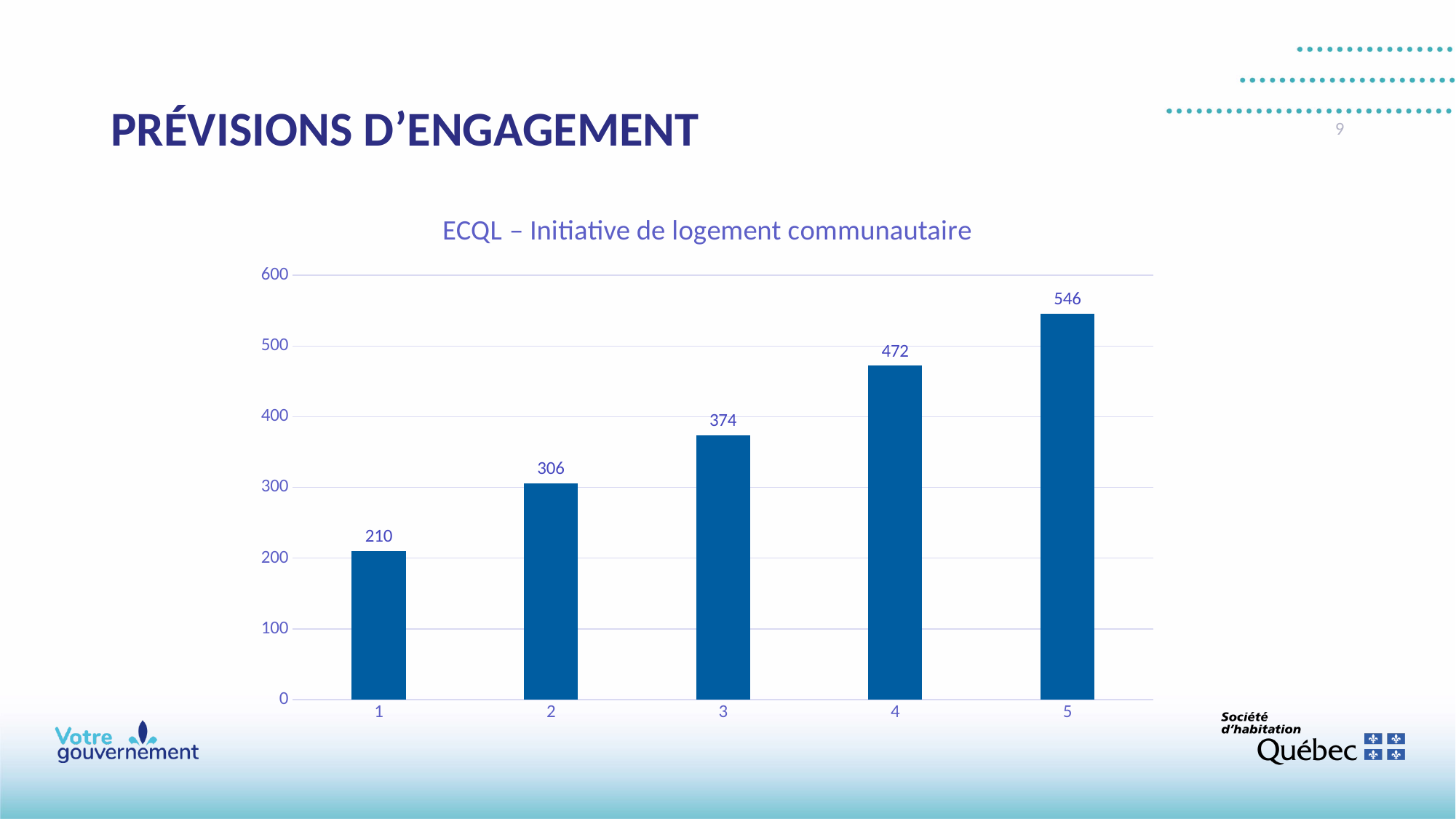

PRÉVISIONS D’ENGAGEMENT
9

### Chart: ECQL – Initiative de logement communautaire

| Category |  |
|---|---|